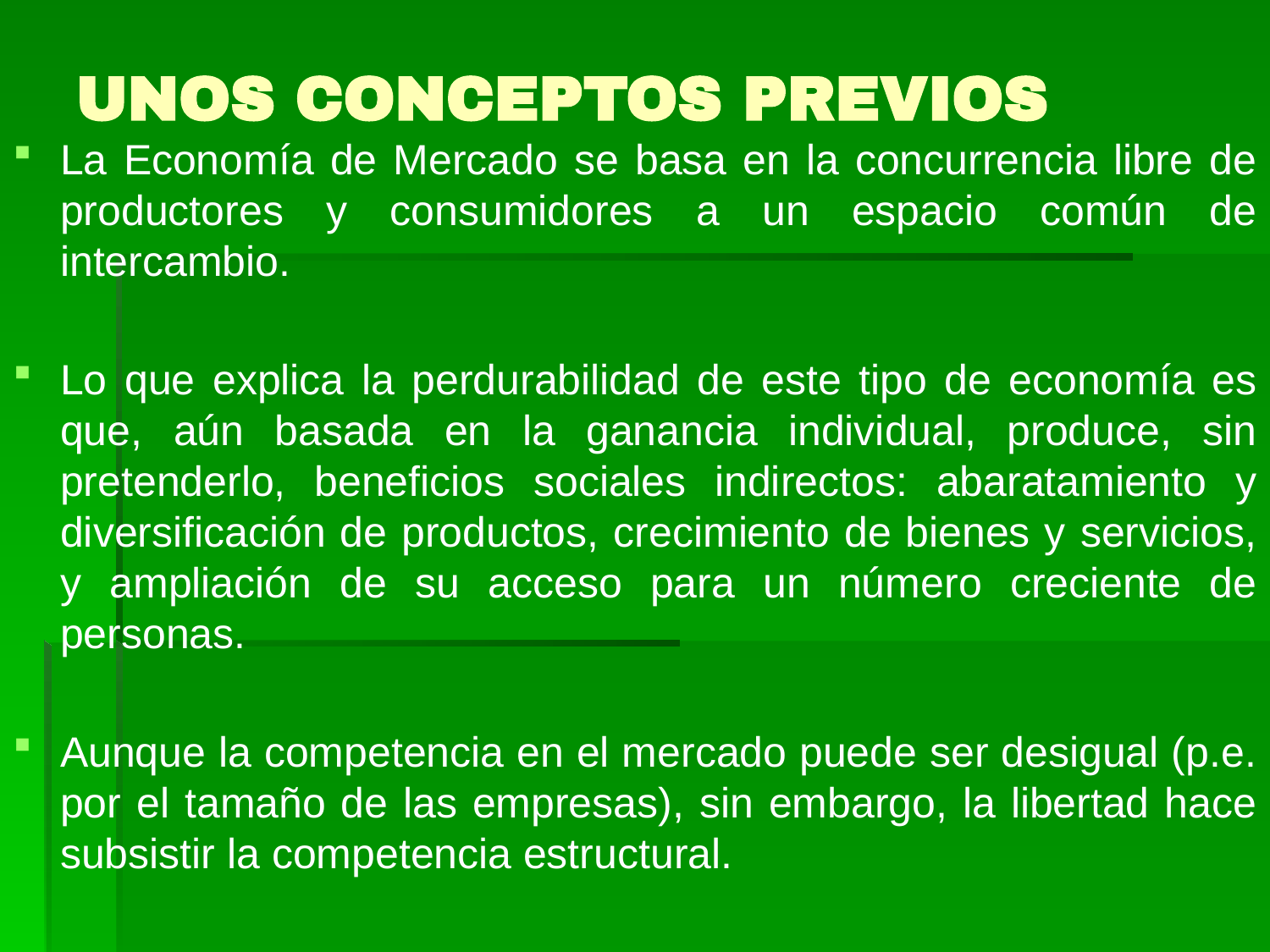

# UNOS CONCEPTOS PREVIOS
La Economía de Mercado se basa en la concurrencia libre de productores y consumidores a un espacio común de intercambio.

Lo que explica la perdurabilidad de este tipo de economía es que, aún basada en la ganancia individual, produce, sin pretenderlo, beneficios sociales indirectos: abaratamiento y diversificación de productos, crecimiento de bienes y servicios, y ampliación de su acceso para un número creciente de personas.

Aunque la competencia en el mercado puede ser desigual (p.e. por el tamaño de las empresas), sin embargo, la libertad hace subsistir la competencia estructural.